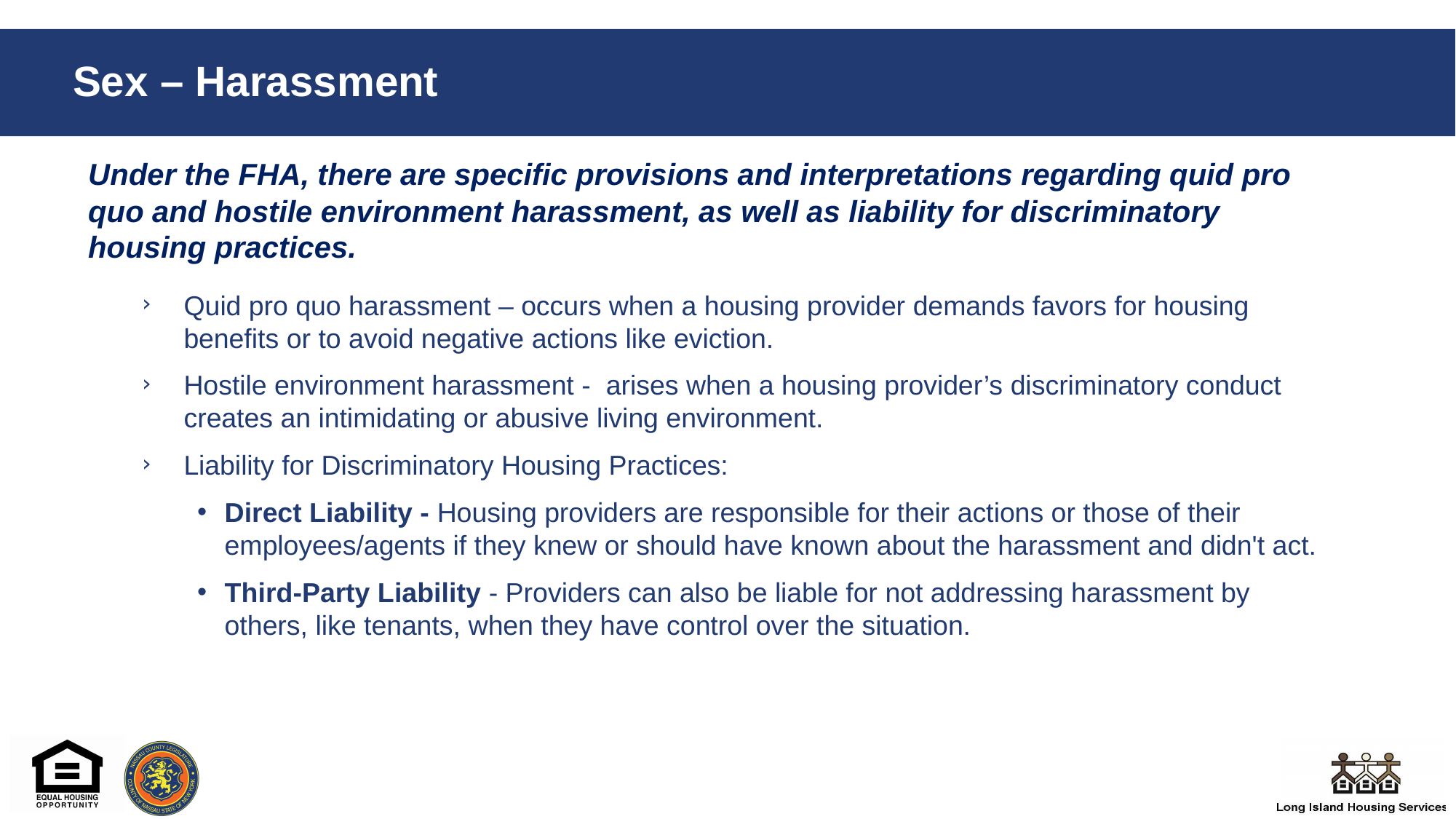

# Sex – Harassment
Under the FHA, there are specific provisions and interpretations regarding quid pro quo and hostile environment harassment, as well as liability for discriminatory housing practices.
Quid pro quo harassment – occurs when a housing provider demands favors for housing benefits or to avoid negative actions like eviction.
Hostile environment harassment -  arises when a housing provider’s discriminatory conduct creates an intimidating or abusive living environment.
Liability for Discriminatory Housing Practices:
Direct Liability - Housing providers are responsible for their actions or those of their employees/agents if they knew or should have known about the harassment and didn't act.
Third-Party Liability - Providers can also be liable for not addressing harassment by others, like tenants, when they have control over the situation.